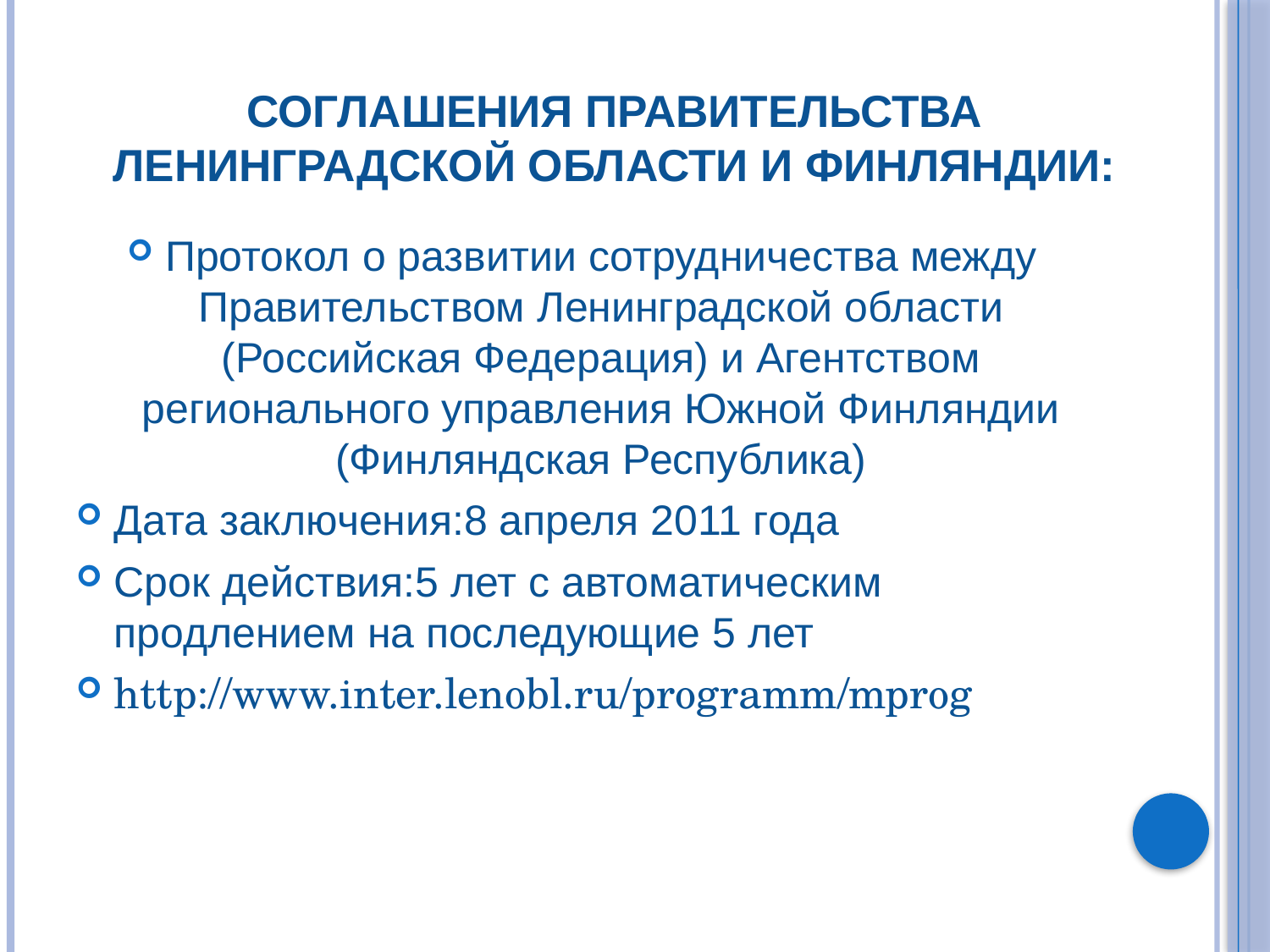

# СОГЛАШЕНИЯ ПРАВИТЕЛЬСТВА ЛЕНИНГРАДСКОЙ ОБЛАСТИ и Финляндии:
Протокол о развитии сотрудничества между Правительством Ленинградской области (Российская Федерация) и Агентством регионального управления Южной Финляндии (Финляндская Республика)
Дата заключения:8 апреля 2011 года
Срок действия:5 лет с автоматическим продлением на последующие 5 лет
http://www.inter.lenobl.ru/programm/mprog